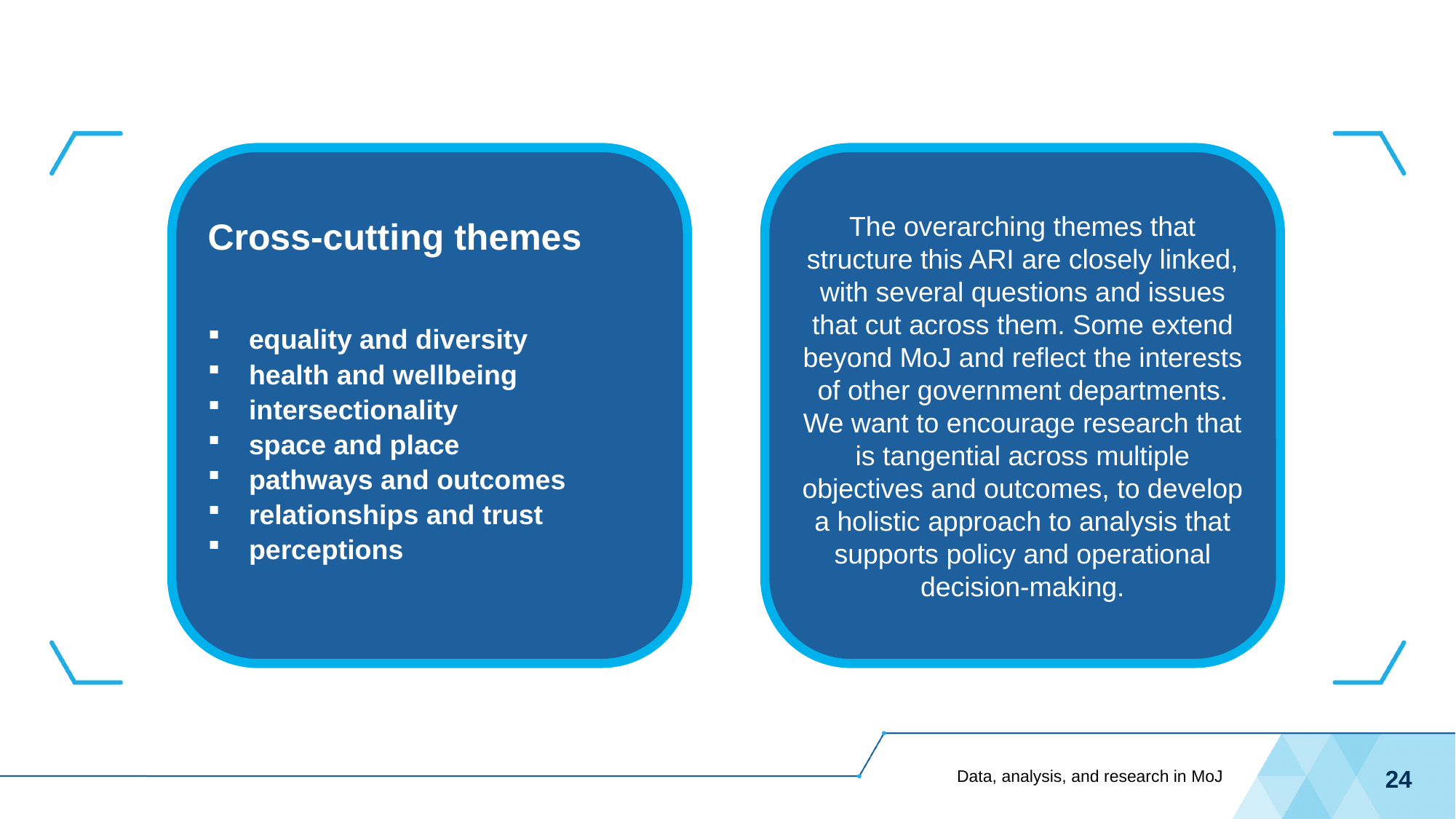

Cross-cutting themes

equality and diversity
health and wellbeing
intersectionality
space and place
pathways and outcomes
relationships and trust
perceptions

The overarching themes that structure this ARI are closely linked, with several questions and issues that cut across them. Some extend beyond MoJ and reflect the interests of other government departments. We want to encourage research that is tangential across multiple objectives and outcomes, to develop a holistic approach to analysis that supports policy and operational decision-making.
Data, analysis, and research in MoJ
24